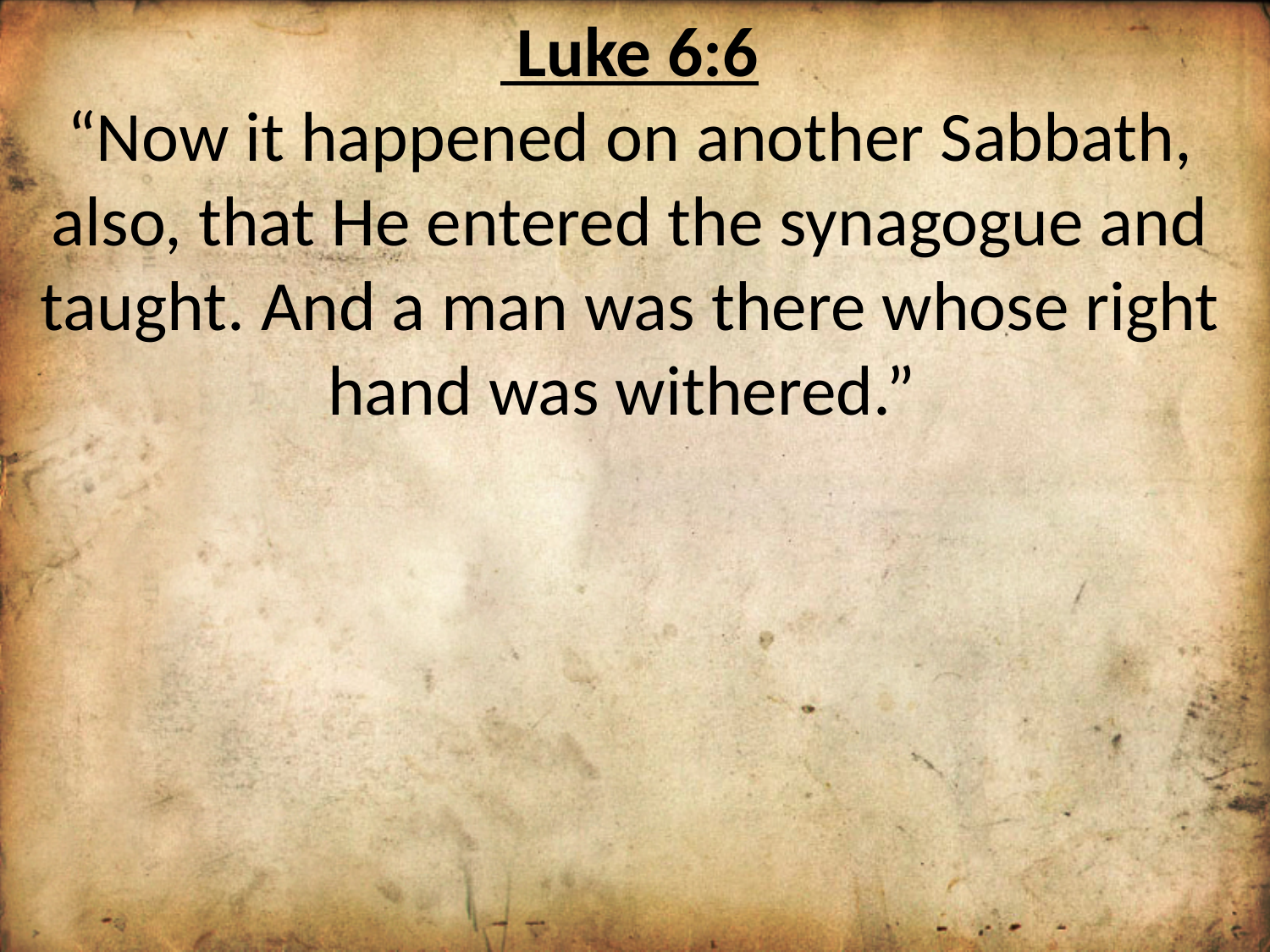

Luke 6:6
“Now it happened on another Sabbath, also, that He entered the synagogue and taught. And a man was there whose right hand was withered.”